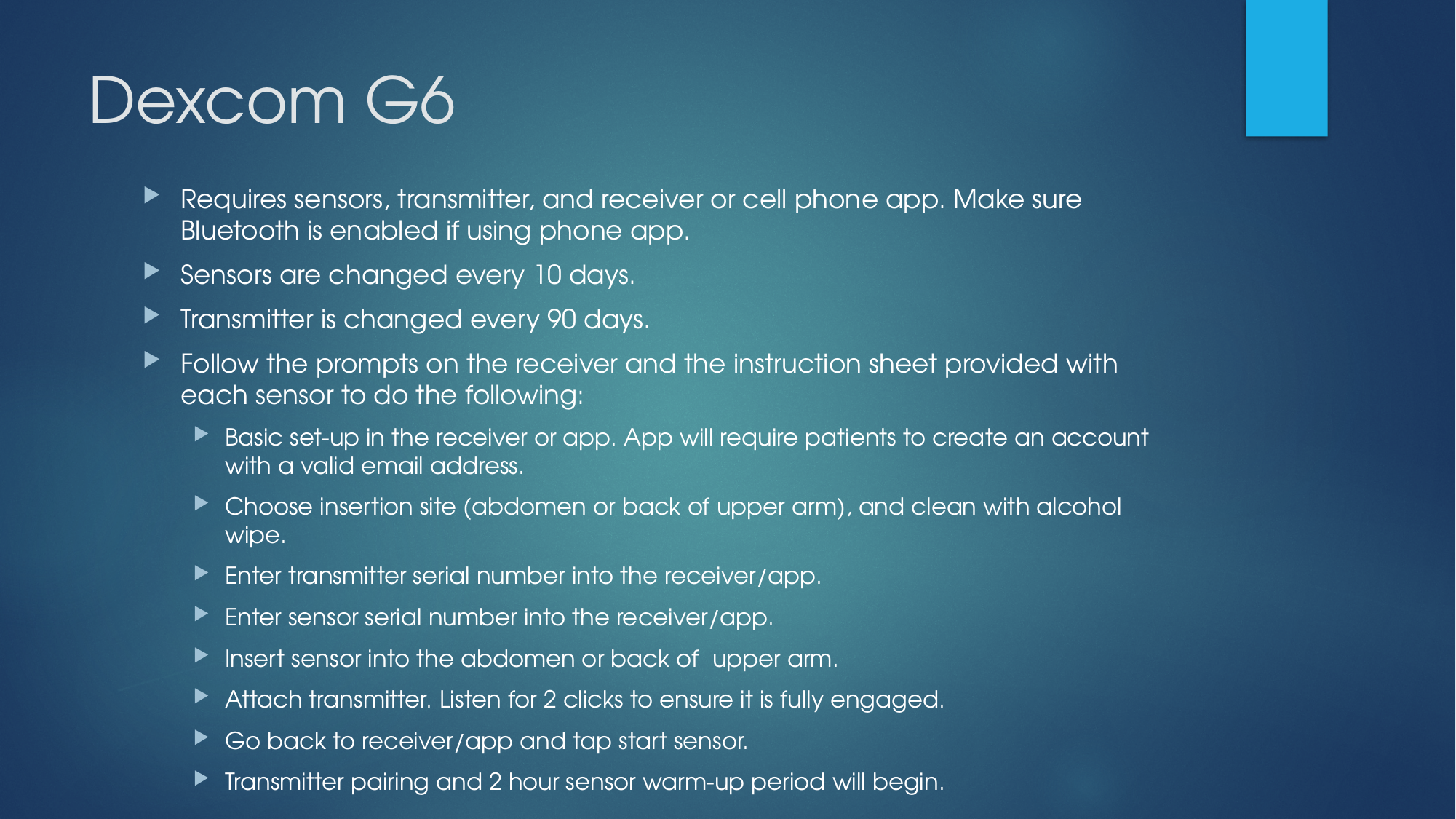

# Dexcom G6
Requires sensors, transmitter, and receiver or cell phone app. Make sure Bluetooth is enabled if using phone app.
Sensors are changed every 10 days.
Transmitter is changed every 90 days.
Follow the prompts on the receiver and the instruction sheet provided with each sensor to do the following:
Basic set-up in the receiver or app. App will require patients to create an account with a valid email address.
Choose insertion site (abdomen or back of upper arm), and clean with alcohol wipe.
Enter transmitter serial number into the receiver/app.
Enter sensor serial number into the receiver/app.
Insert sensor into the abdomen or back of  upper arm.
Attach transmitter. Listen for 2 clicks to ensure it is fully engaged.
Go back to receiver/app and tap start sensor.
Transmitter pairing and 2 hour sensor warm-up period will begin.